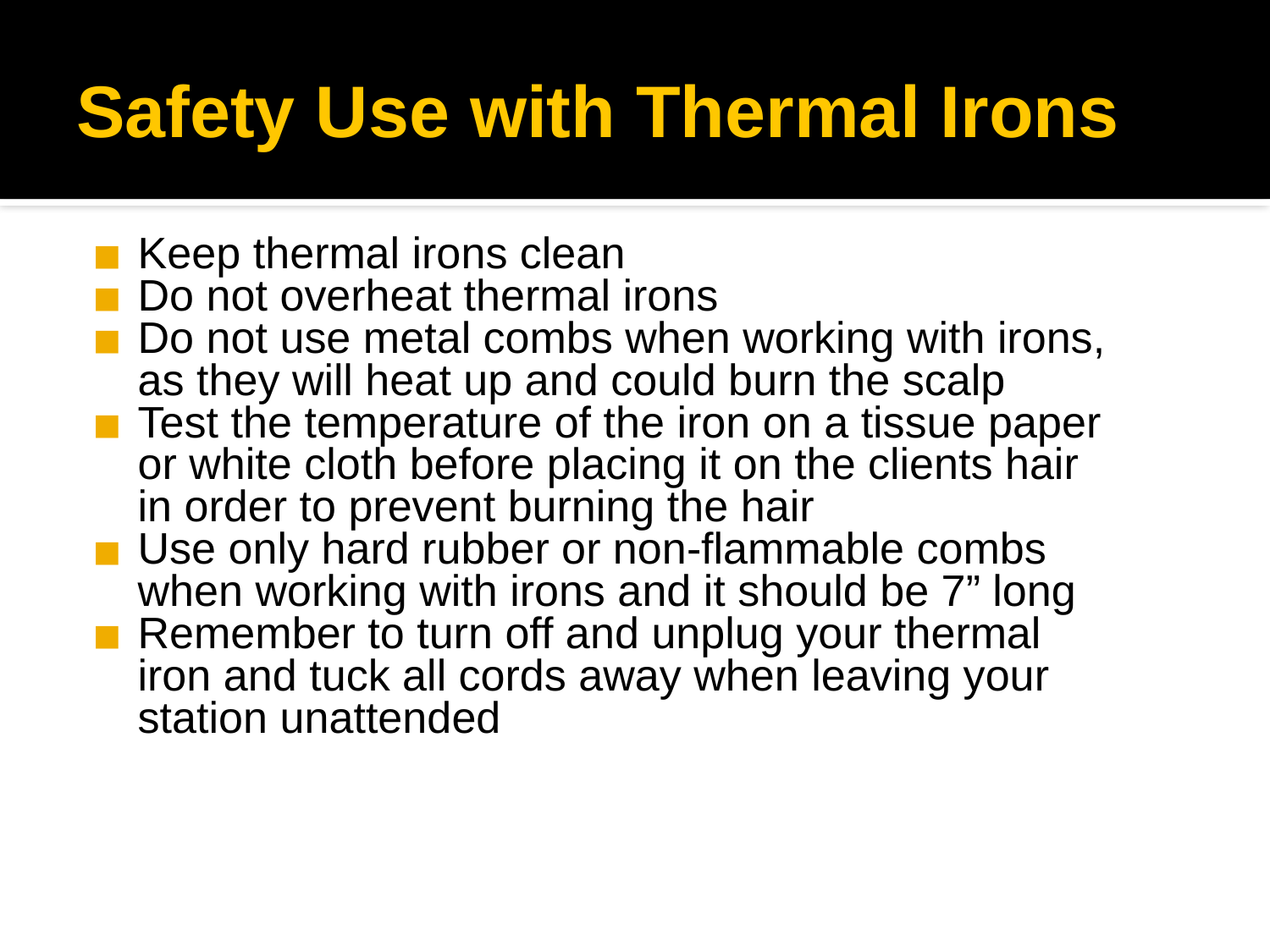

Safety Use with Thermal Irons
Keep thermal irons clean
Do not overheat thermal irons
Do not use metal combs when working with irons, as they will heat up and could burn the scalp
Test the temperature of the iron on a tissue paper or white cloth before placing it on the clients hair in order to prevent burning the hair
Use only hard rubber or non-flammable combs when working with irons and it should be 7” long
Remember to turn off and unplug your thermal iron and tuck all cords away when leaving your station unattended